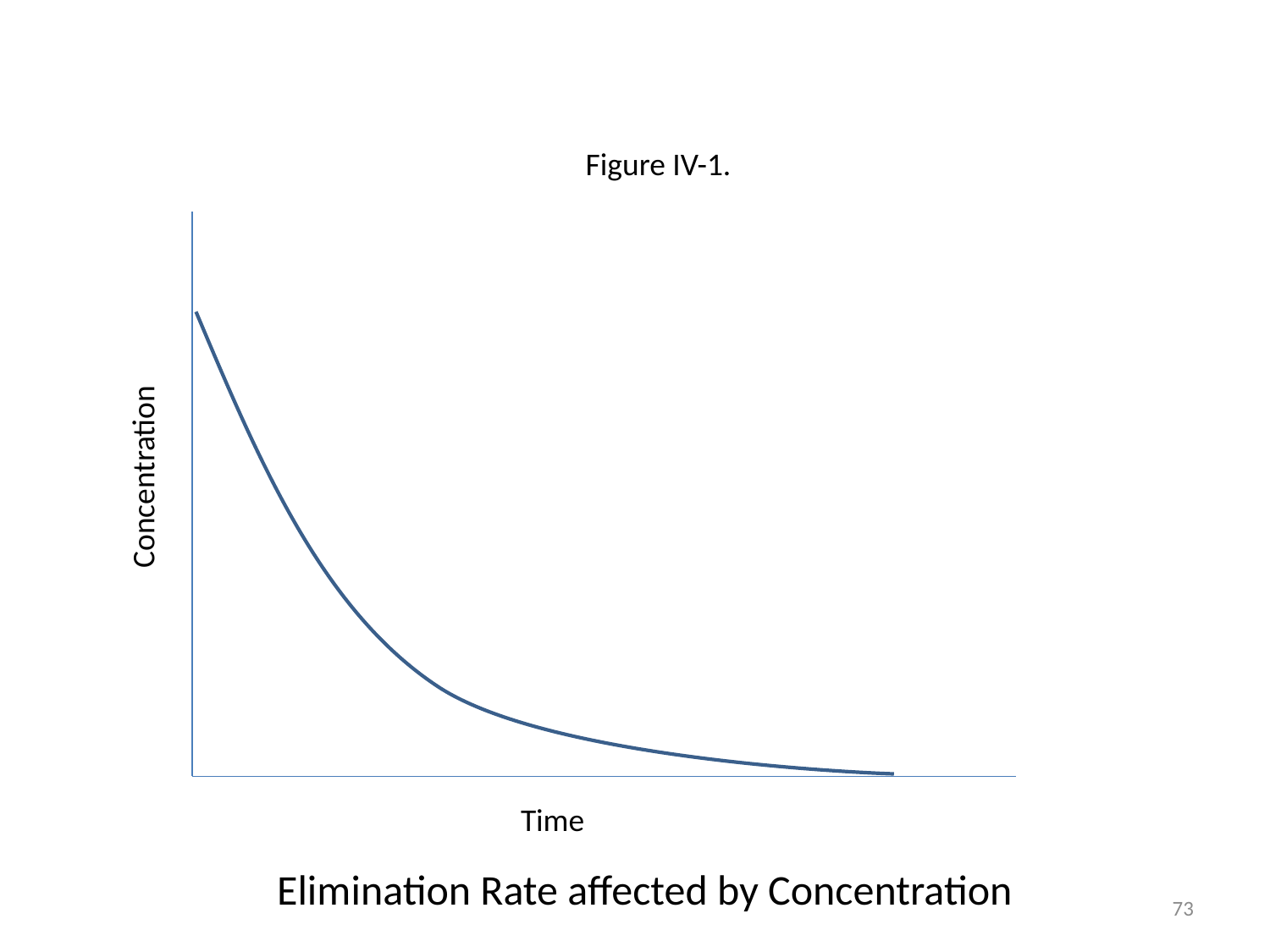

Figure IV-1.

Concentration
Time
Elimination Rate affected by Concentration
73